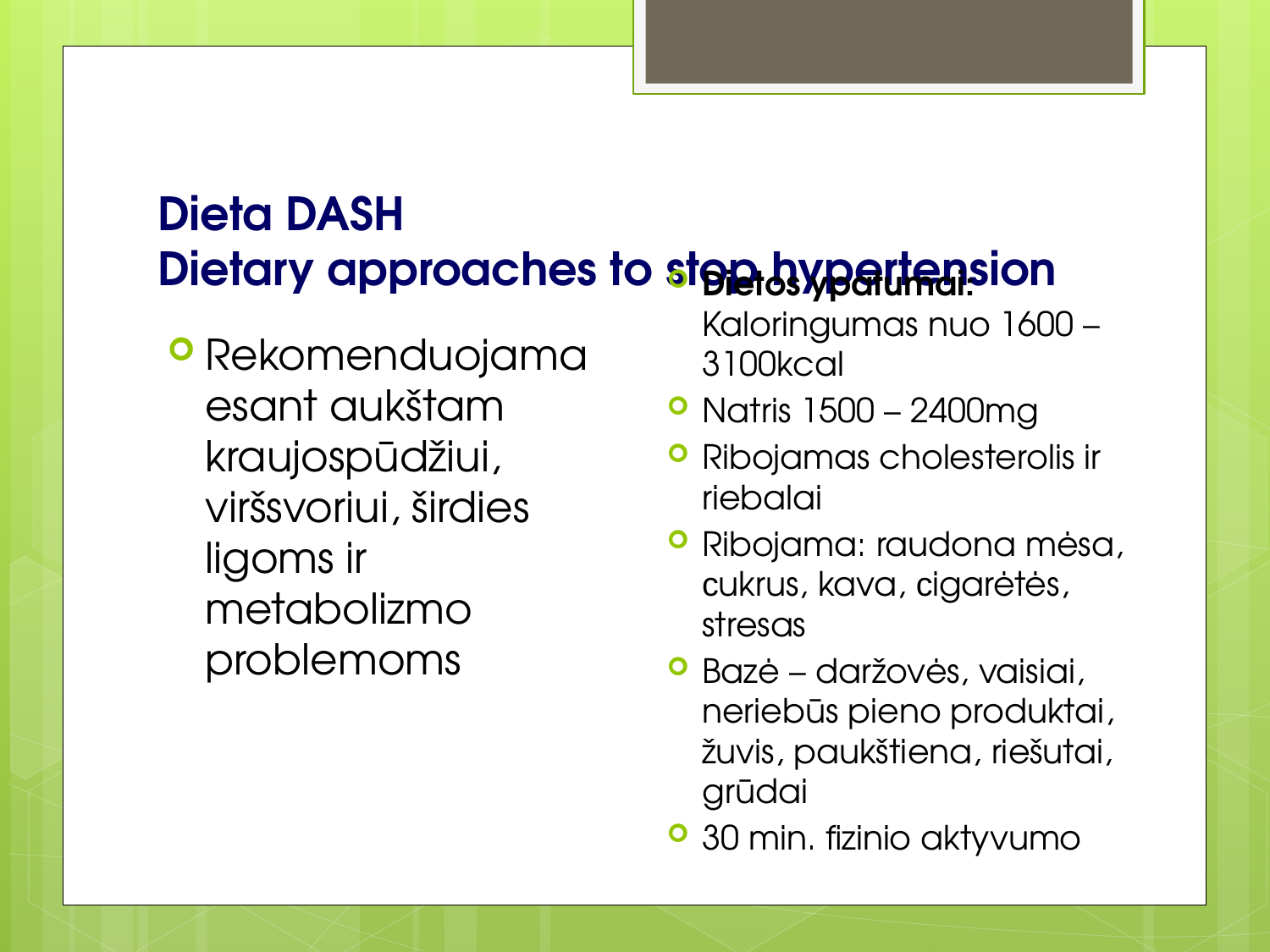

# Dieta DASH Dietary approaches to stop hypertension
Dietos ypatumai:
Kaloringumas nuo 1600 – 3100kcal
Natris 1500 – 2400mg
Ribojamas cholesterolis ir riebalai
Ribojama: raudona mėsa, сukrus, kava, сigarėtės, stresas
Bazė – daržovės, vaisiai, neriebūs pieno produktai, žuvis, paukštiena, riešutai, grūdai
30 min. fizinio aktyvumo
Rekomenduojama esant aukštam kraujospūdžiui, viršsvoriui, širdies ligoms ir metabolizmo problemoms